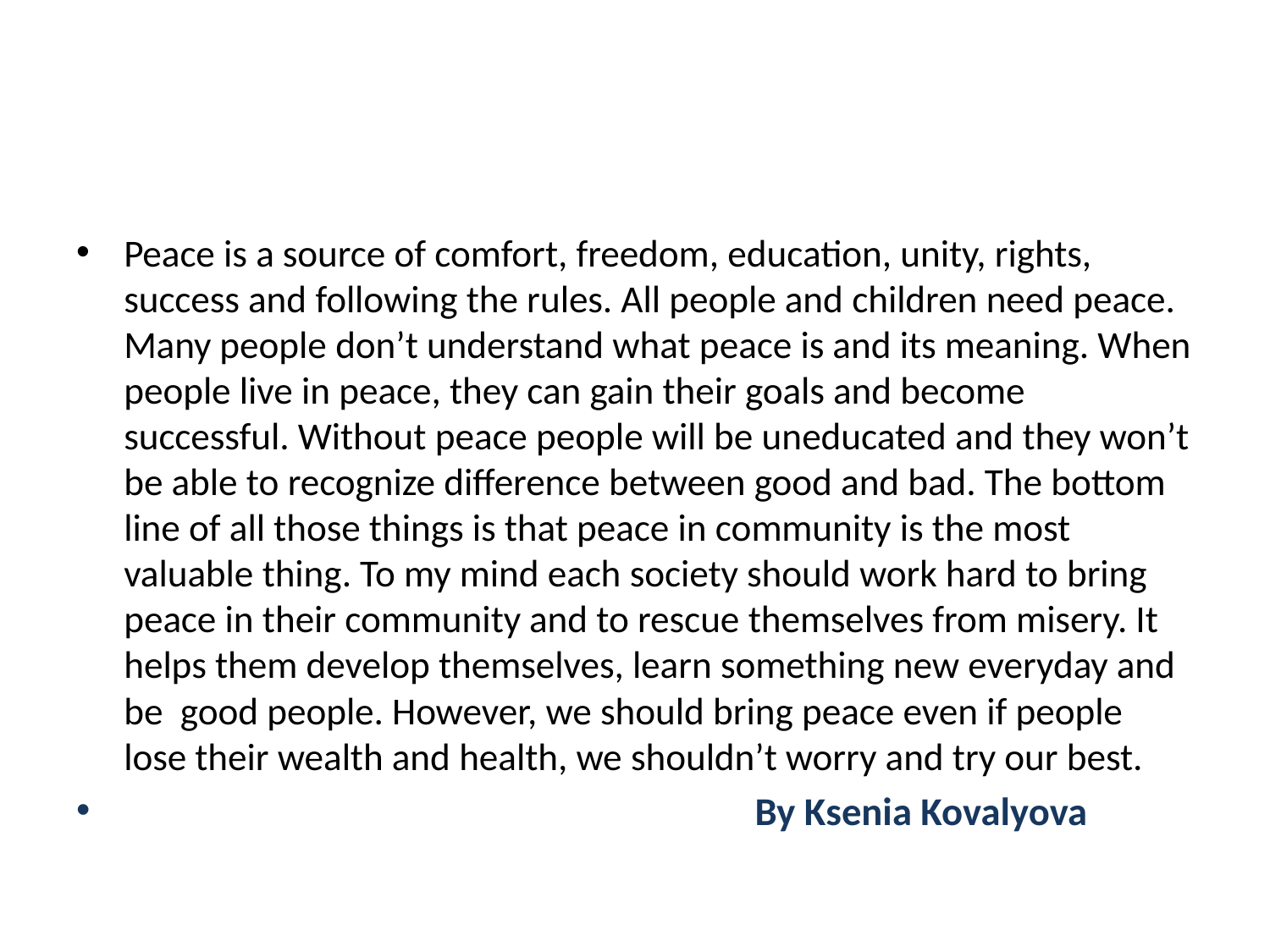

#
Peace is a source of comfort, freedom, education, unity, rights, success and following the rules. All people and children need peace. Many people don’t understand what peace is and its meaning. When people live in peace, they can gain their goals and become successful. Without peace people will be uneducated and they won’t be able to recognize difference between good and bad. The bottom line of all those things is that peace in community is the most valuable thing. To my mind each society should work hard to bring peace in their community and to rescue themselves from misery. It helps them develop themselves, learn something new everyday and be  good people. However, we should bring peace even if people lose their wealth and health, we shouldn’t worry and try our best.
                                                                       By Ksenia Kovalyova